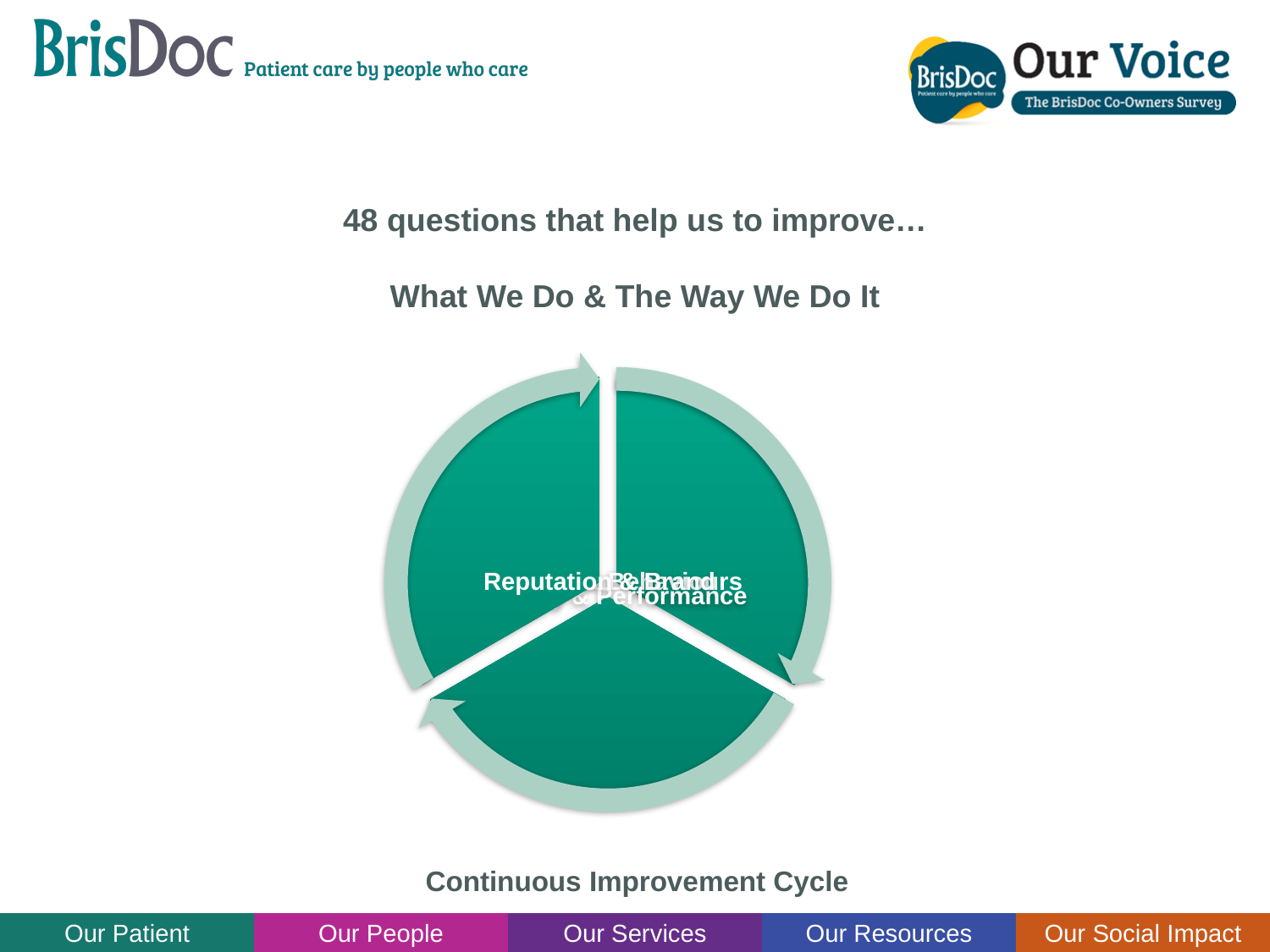

48 questions that help us to improve…

What We Do & The Way We Do It
Culture & Behaviours
Delivery & Performance
Reputation & Brand
Continuous Improvement Cycle